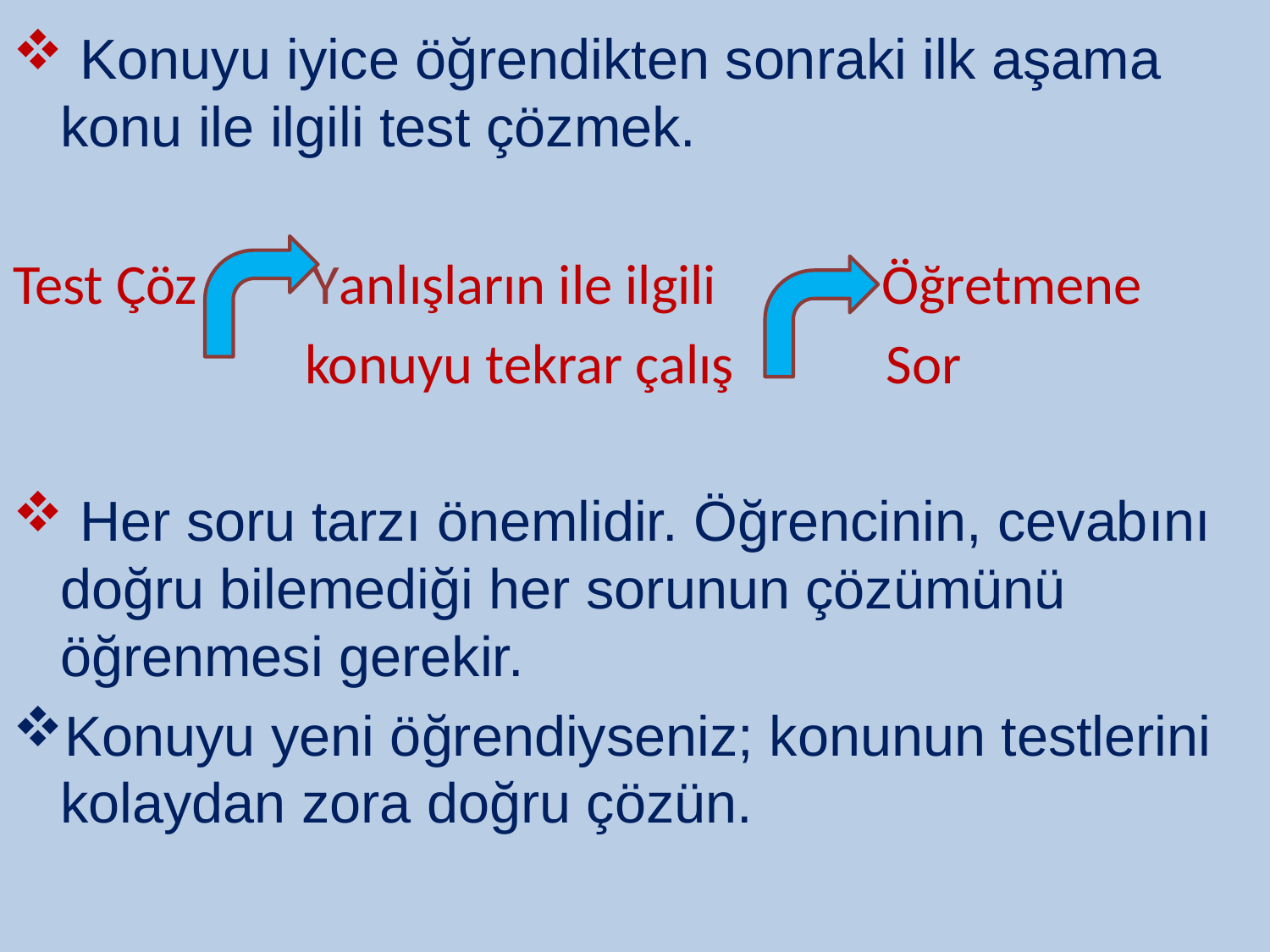

Konuyu iyice öğrendikten sonraki ilk aşama konu ile ilgili test çözmek.

Test Çöz         Yanlışların ile ilgili             Öğretmene
                       konuyu tekrar çalış            Sor

 Her soru tarzı önemlidir. Öğrencinin, cevabını doğru bilemediği her sorunun çözümünü öğrenmesi gerekir.
Konuyu yeni öğrendiyseniz; konunun testlerini kolaydan zora doğru çözün.